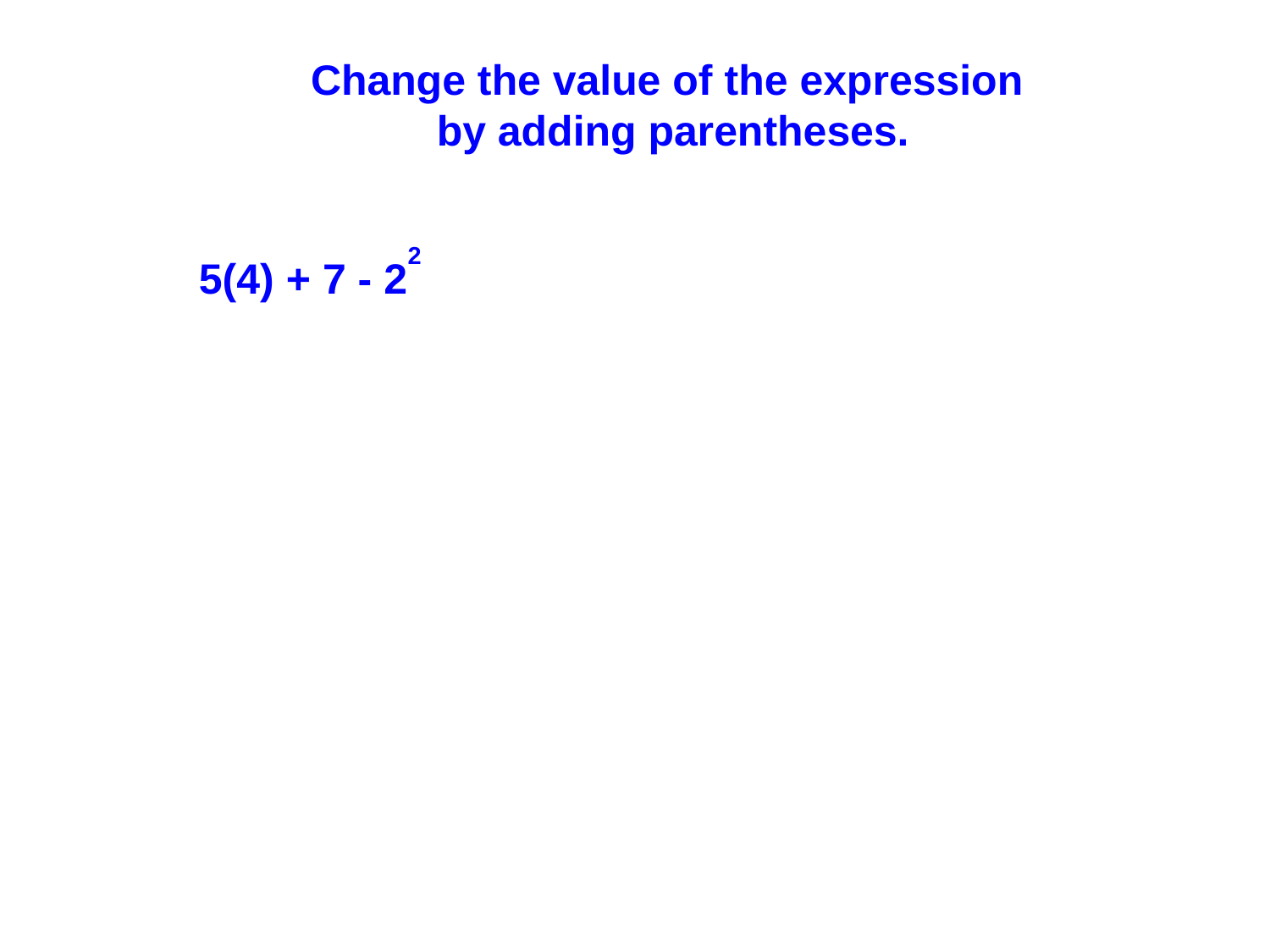

Change the value of the expression
by adding parentheses.
5(4) + 7 - 22